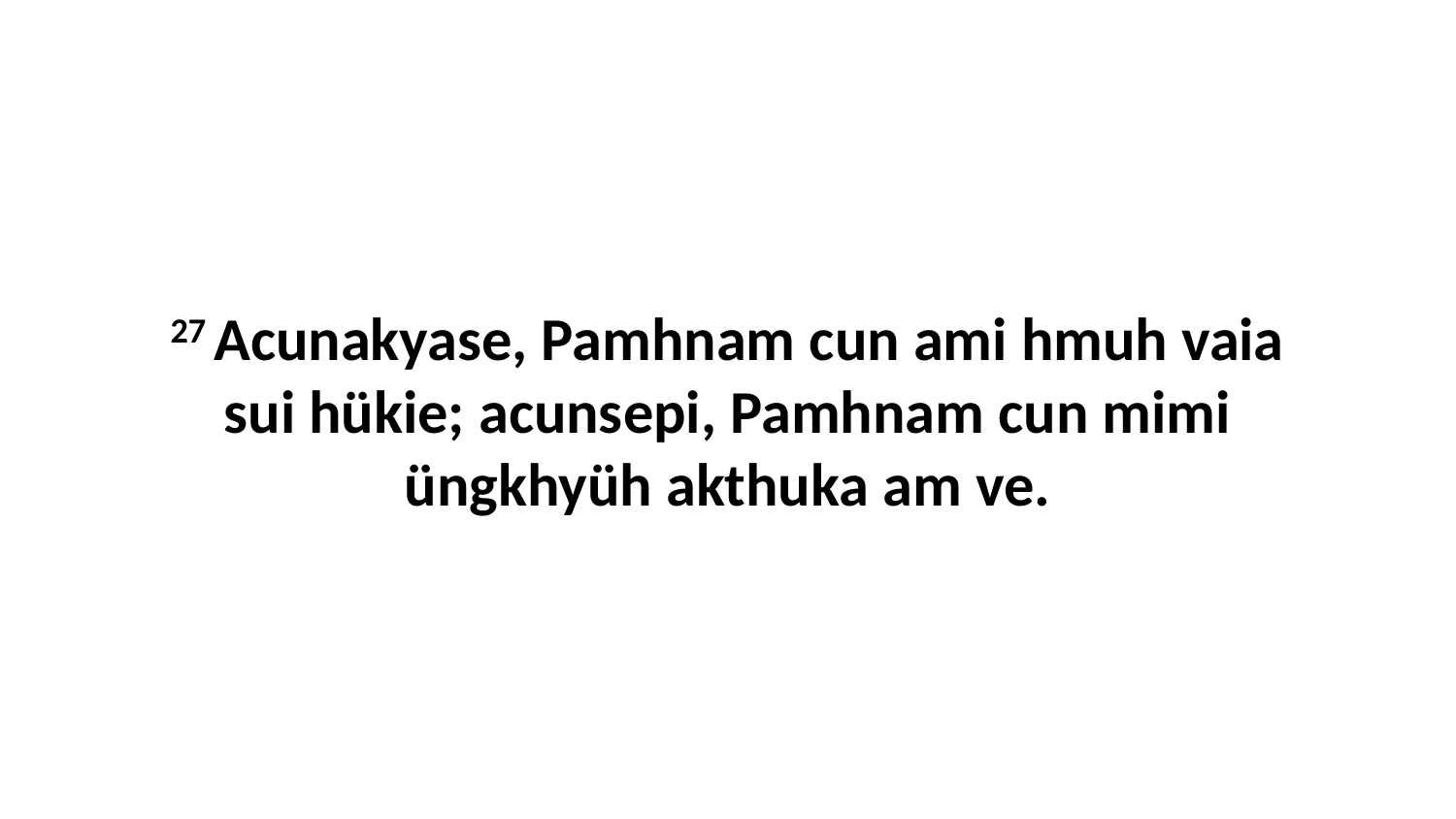

27 Acunakyase, Pamhnam cun ami hmuh vaia sui hükie; acunsepi, Pamhnam cun mimi üngkhyüh akthuka am ve.